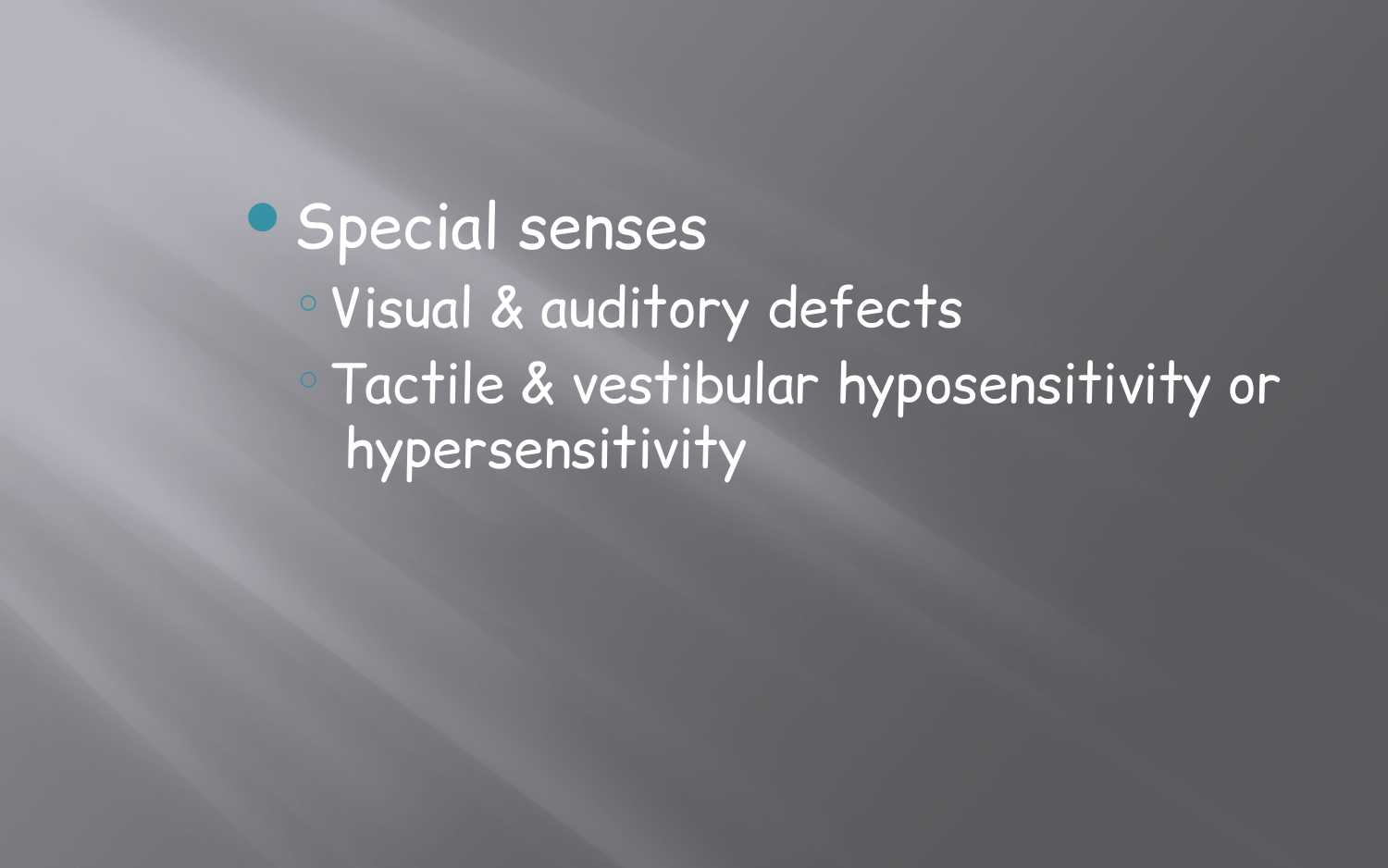

Special senses
Visual & auditory defects
Tactile & vestibular hyposensitivity or  hypersensitivity